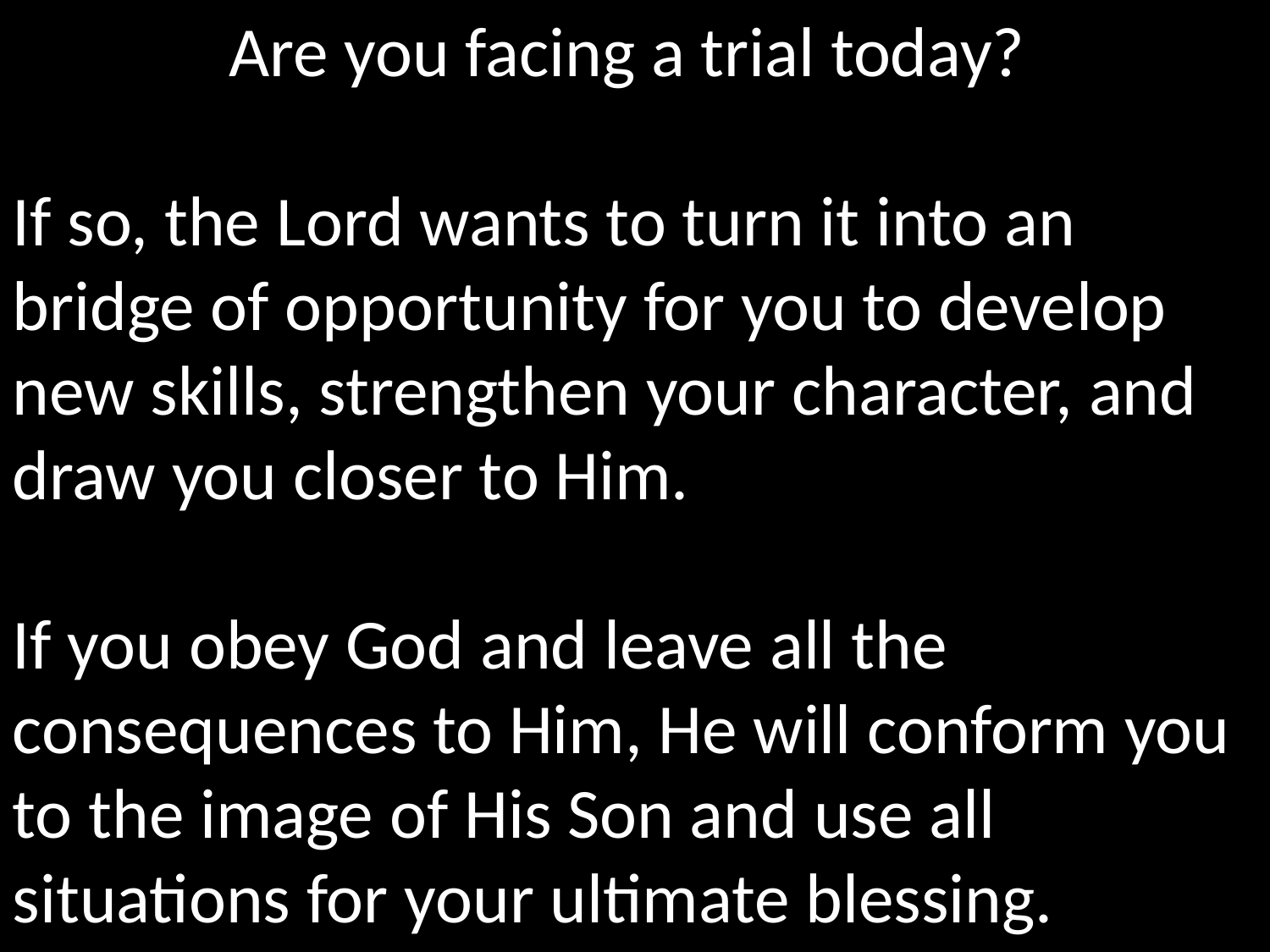

Are you facing a trial today?

If so, the Lord wants to turn it into an bridge of opportunity for you to develop new skills, strengthen your character, and draw you closer to Him.

If you obey God and leave all the consequences to Him, He will conform you to the image of His Son and use all situations for your ultimate blessing.